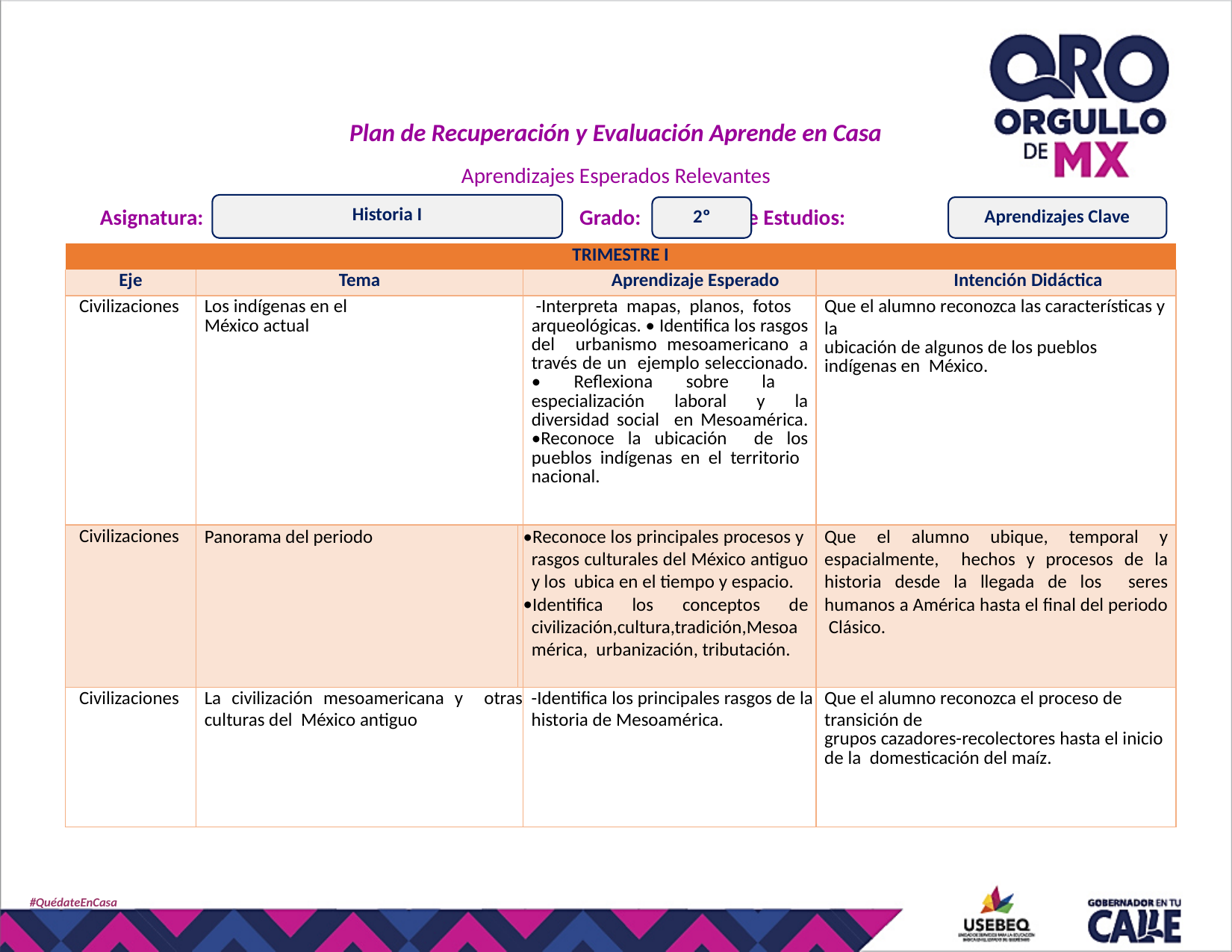

Plan de Recuperación y Evaluación Aprende en Casa
Aprendizajes Esperados Relevantes

Historia I
Asignatura:
Grado:	Plan de Estudios:
2º
Aprendizajes Clave
| TRIMESTRE I |  |  |  |  |
| --- | --- | --- | --- | --- |
| Eje | Tema |  | Aprendizaje Esperado | Intención Didáctica |
| Civilizaciones | Los indígenas en el México actual |  | -Interpreta mapas, planos, fotos arqueológicas. • Identifica los rasgos del urbanismo mesoamericano a través de un ejemplo seleccionado. • Reflexiona sobre la especialización laboral y la diversidad social en Mesoamérica. •Reconoce la ubicación de los pueblos indígenas en el territorio nacional. | Que el alumno reconozca las características y la ubicación de algunos de los pueblos indígenas en México. |
| Civilizaciones | Panorama del periodo | del | Reconoce los principales procesos y rasgos culturales del México antiguo y los ubica en el tiempo y espacio. Identifica los conceptos de civilización,cultura,tradición,Mesoamérica, urbanización, tributación. | Que el alumno ubique, temporal y espacialmente, hechos y procesos de la historia desde la llegada de los seres humanos a América hasta el final del periodo Clásico. |
| Civilizaciones | La civilización mesoamericana y otras culturas del México antiguo |  | -Identifica los principales rasgos de la historia de Mesoamérica. | Que el alumno reconozca el proceso de transición de grupos cazadores-recolectores hasta el inicio de la domesticación del maíz. |
#QuédateEnCasa